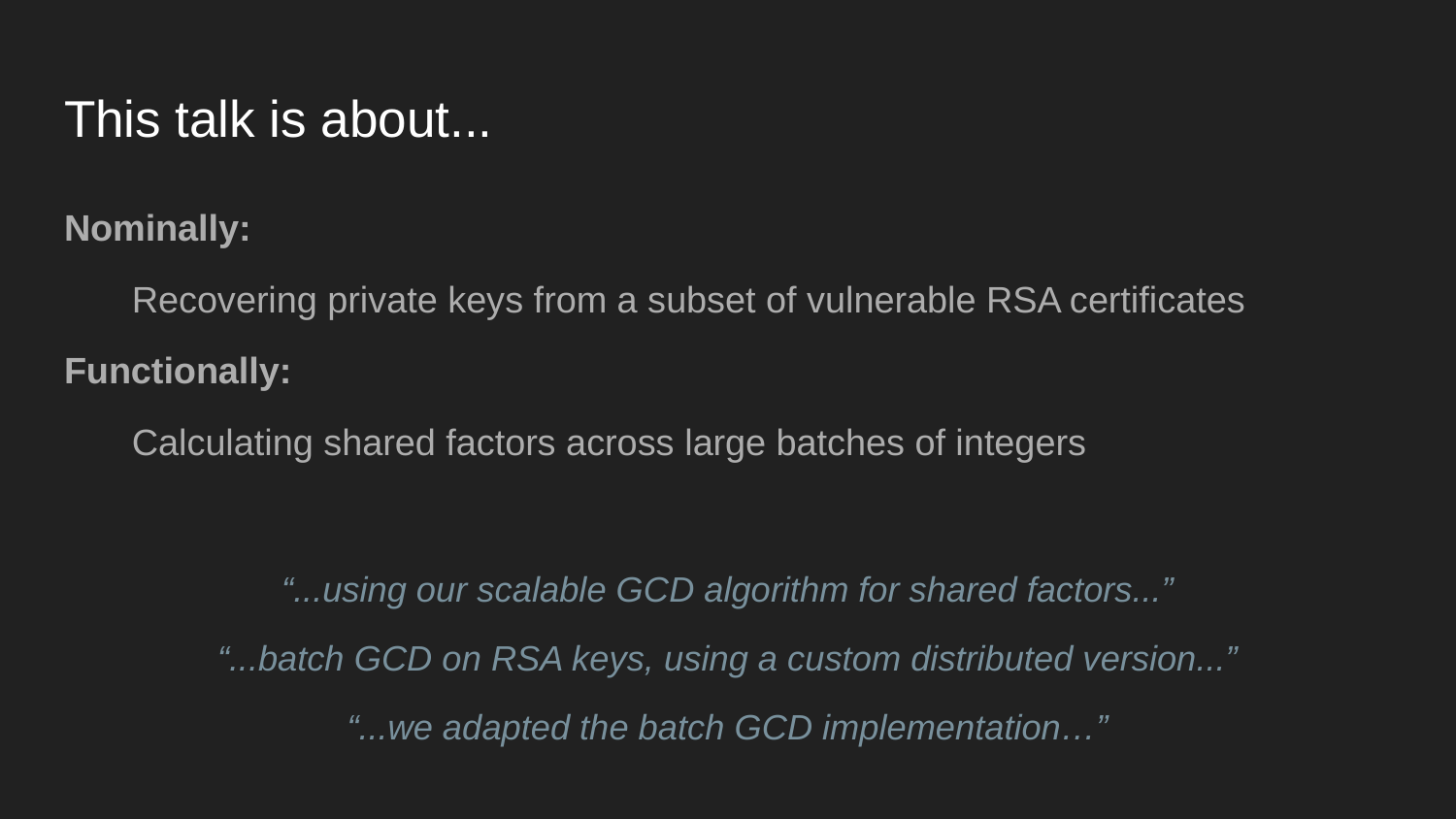

# This talk is about...
Nominally:
Recovering private keys from a subset of vulnerable RSA certificates
Functionally:
Calculating shared factors across large batches of integers

“...using our scalable GCD algorithm for shared factors...”
“...batch GCD on RSA keys, using a custom distributed version...”
“...we adapted the batch GCD implementation…”